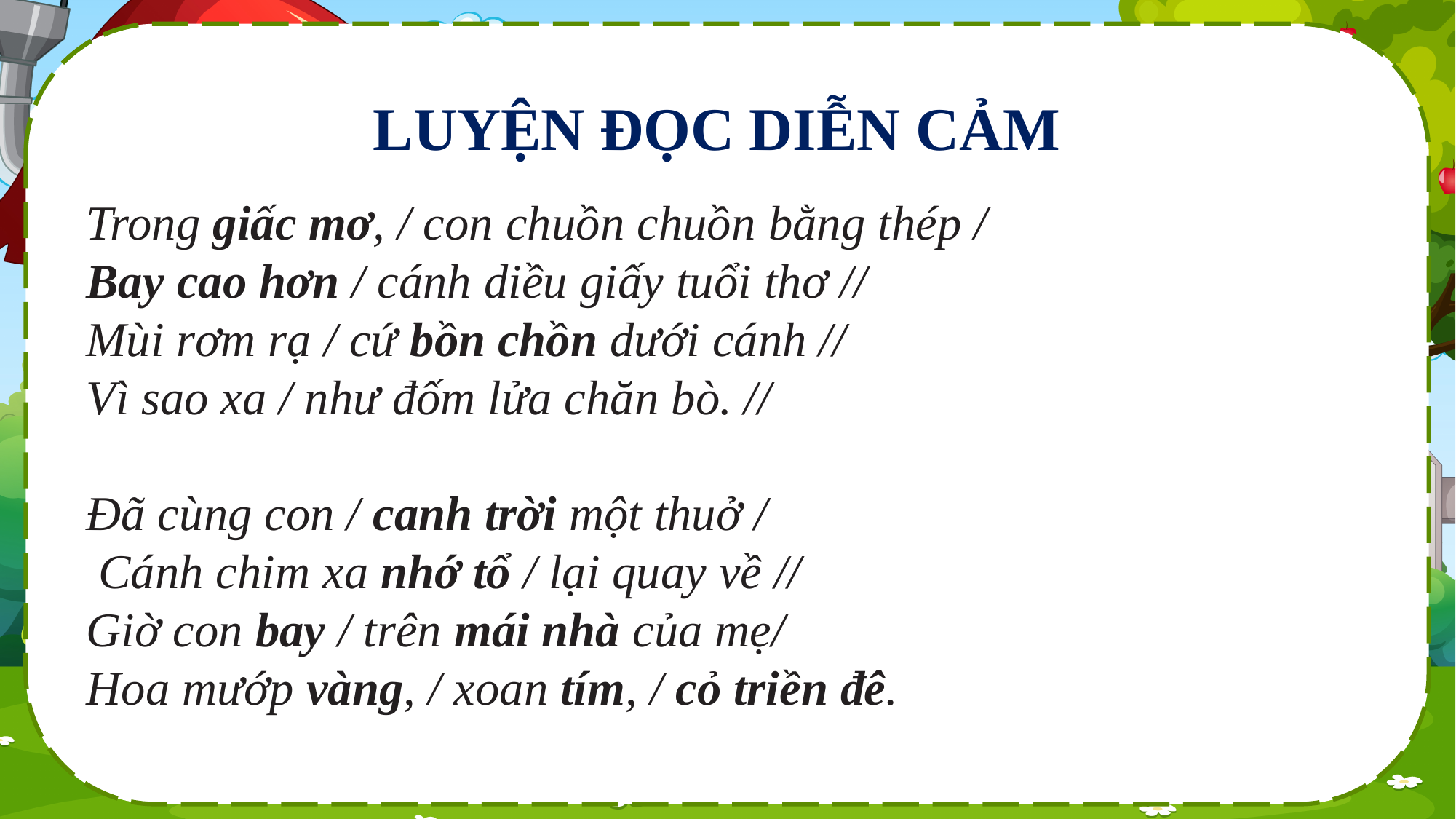

LUYỆN ĐỌC DIỄN CẢM
Trong giấc mơ, / con chuồn chuồn bằng thép /
Bay cao hơn / cánh diều giấy tuổi thơ //
Mùi rơm rạ / cứ bồn chồn dưới cánh //
Vì sao xa / như đốm lửa chăn bò. //

Đã cùng con / canh trời một thuở /
 Cánh chim xa nhớ tổ / lại quay về //
Giờ con bay / trên mái nhà của mẹ/
Hoa mướp vàng, / xoan tím, / cỏ triền đê.